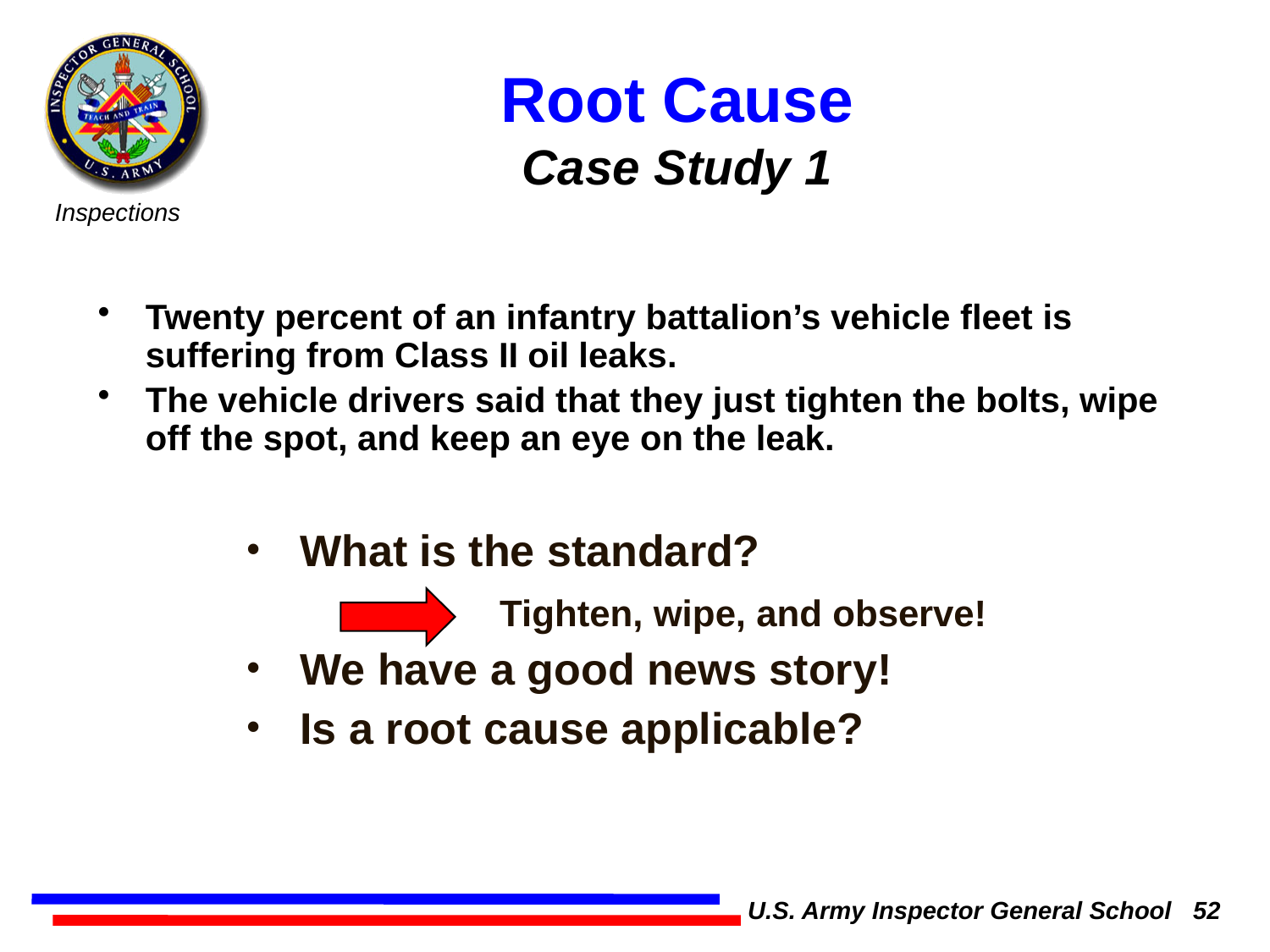

Root Cause
Case Study 1
Twenty percent of an infantry battalion’s vehicle fleet is suffering from Class II oil leaks.
The vehicle drivers said that they just tighten the bolts, wipe off the spot, and keep an eye on the leak.

  What is the standard?
  		Tighten, wipe, and observe!
  We have a good news story!
  Is a root cause applicable?

U.S. Army Inspector General School   52